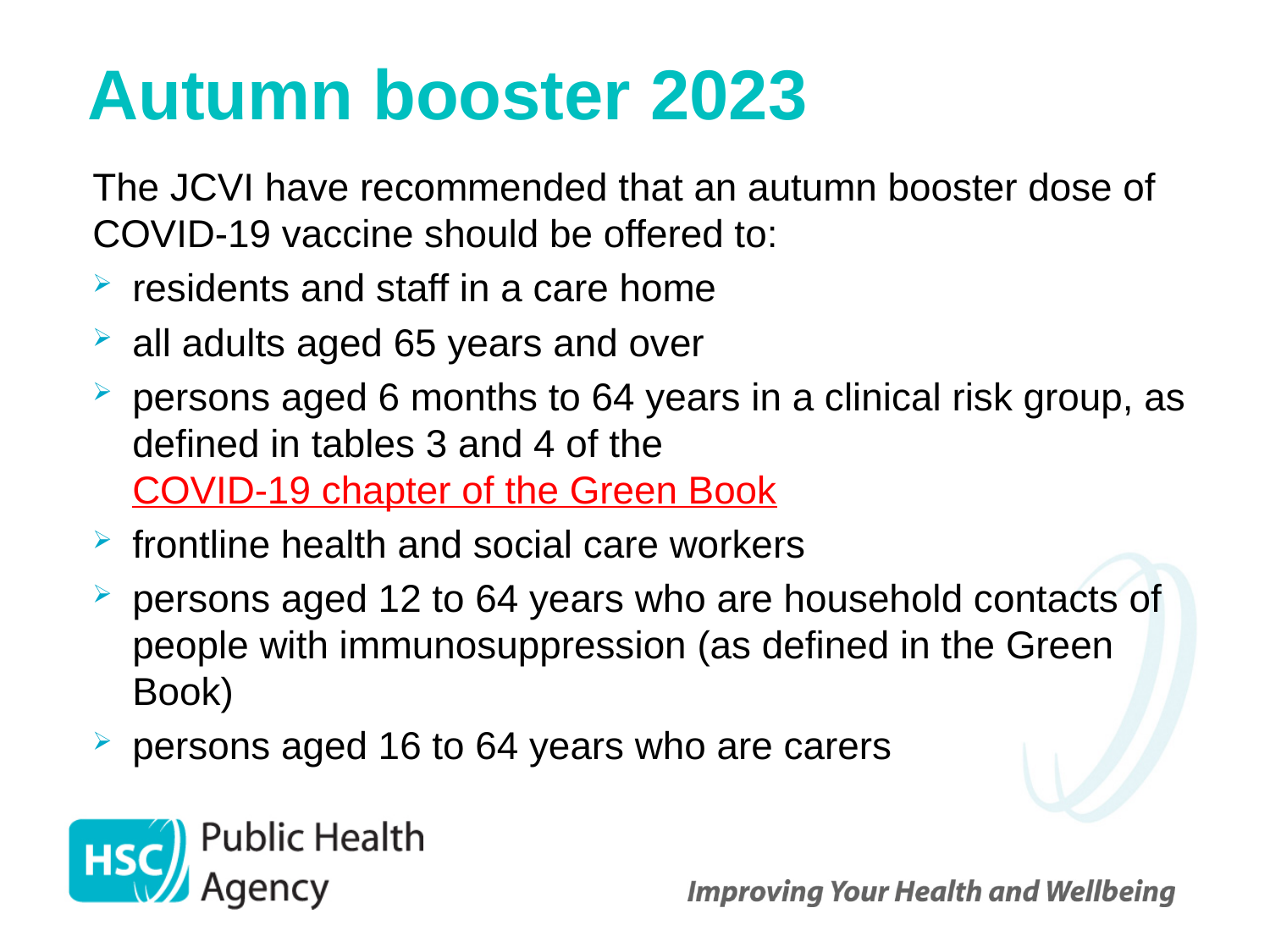

# Autumn booster 2023
The JCVI have recommended that an autumn booster dose of COVID-19 vaccine should be offered to:
residents and staff in a care home
all adults aged 65 years and over
persons aged 6 months to 64 years in a clinical risk group, as defined in tables 3 and 4 of the COVID-19 chapter of the Green Book
frontline health and social care workers
persons aged 12 to 64 years who are household contacts of people with immunosuppression (as defined in the Green Book)
persons aged 16 to 64 years who are carers